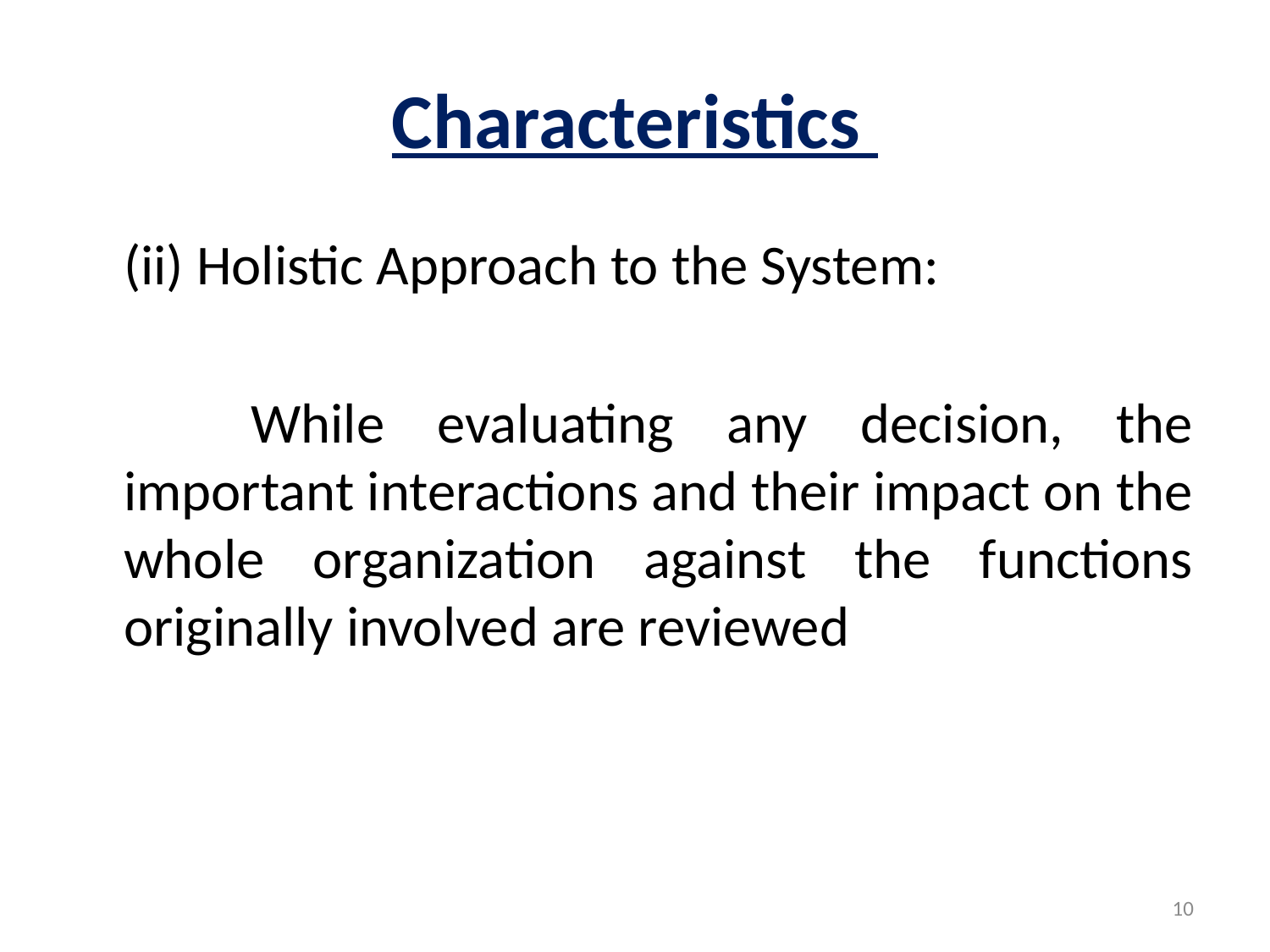

# Characteristics
	(ii) Holistic Approach to the System:

		While evaluating any decision, the important interactions and their impact on the whole organization against the functions originally involved are reviewed
10